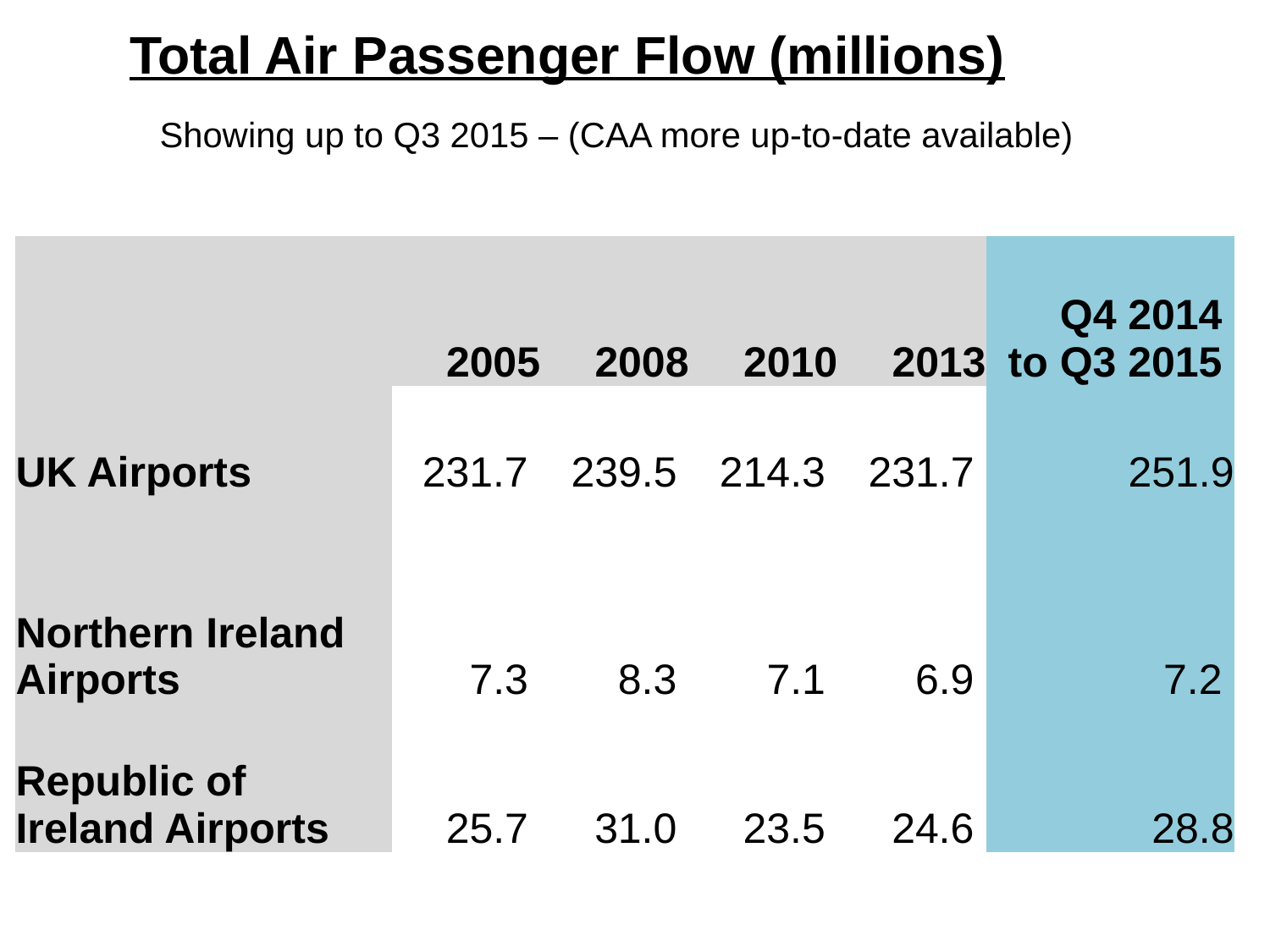

# Total Air Passenger Flow (millions)
Showing up to Q3 2015 – (CAA more up-to-date available)
|  | 2005 | 2008 | 2010 | 2013 | Q4 2014 to Q3 2015 |
| --- | --- | --- | --- | --- | --- |
| UK Airports | 231.7 | 239.5 | 214.3 | 231.7 | 251.9 |
| Northern Ireland Airports | 7.3 | 8.3 | 7.1 | 6.9 | 7.2 |
| Republic of Ireland Airports | 25.7 | 31.0 | 23.5 | 24.6 | 28.8 |